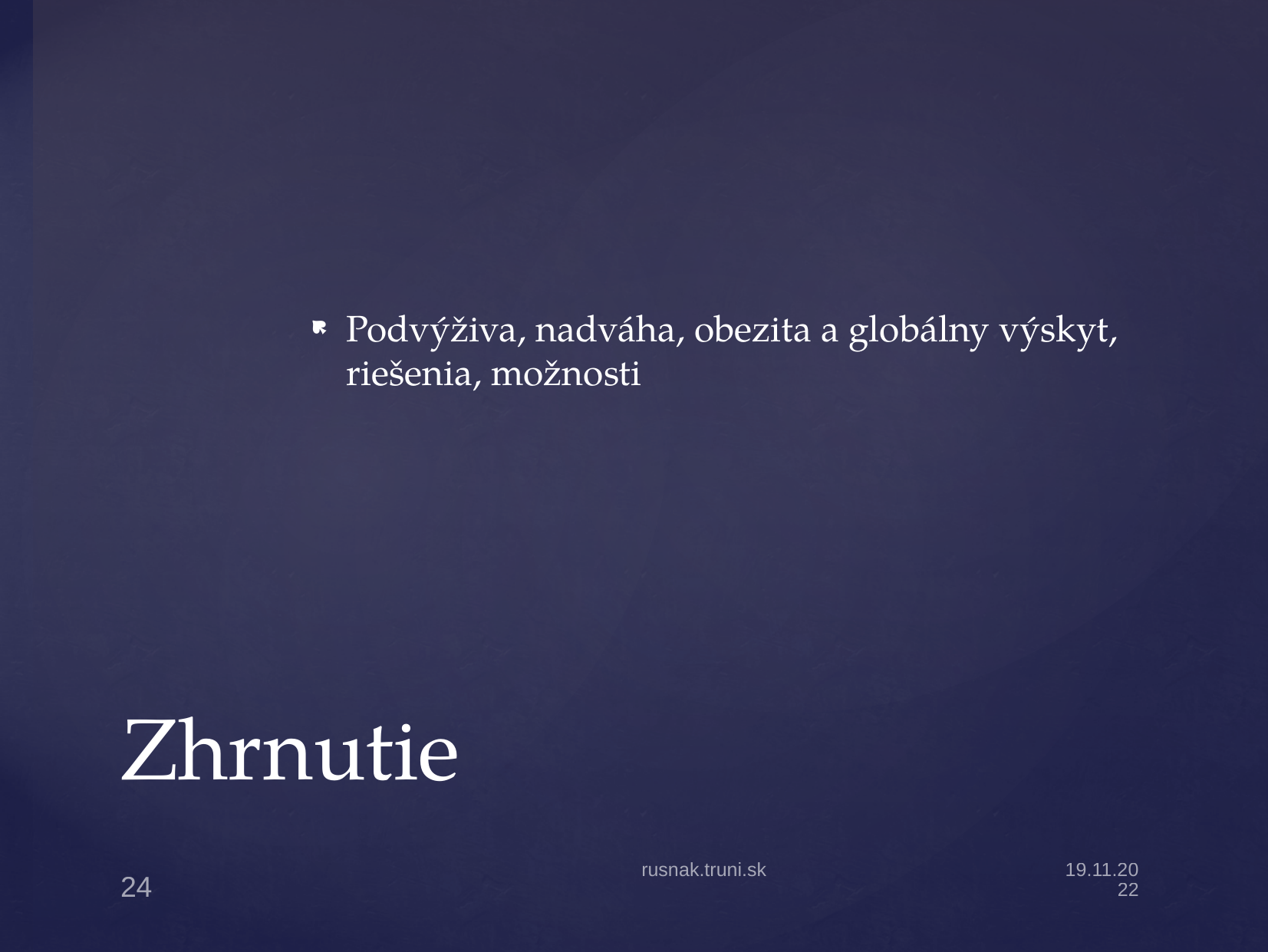

Podvýživa, nadváha, obezita a globálny výskyt, riešenia, možnosti
# Zhrnutie
rusnak.truni.sk
19.11.2022
24